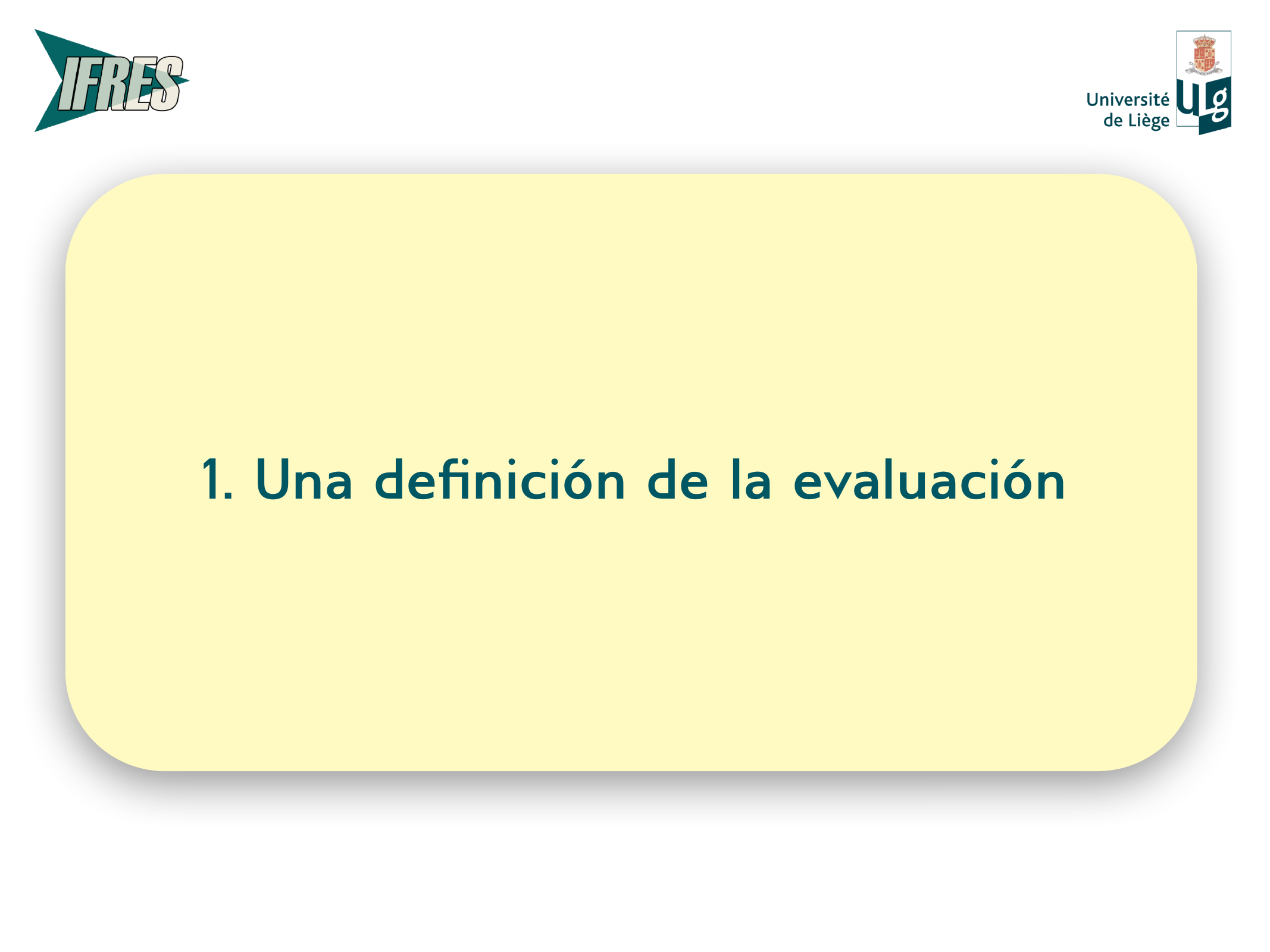

# 1. Una definición de la evaluación